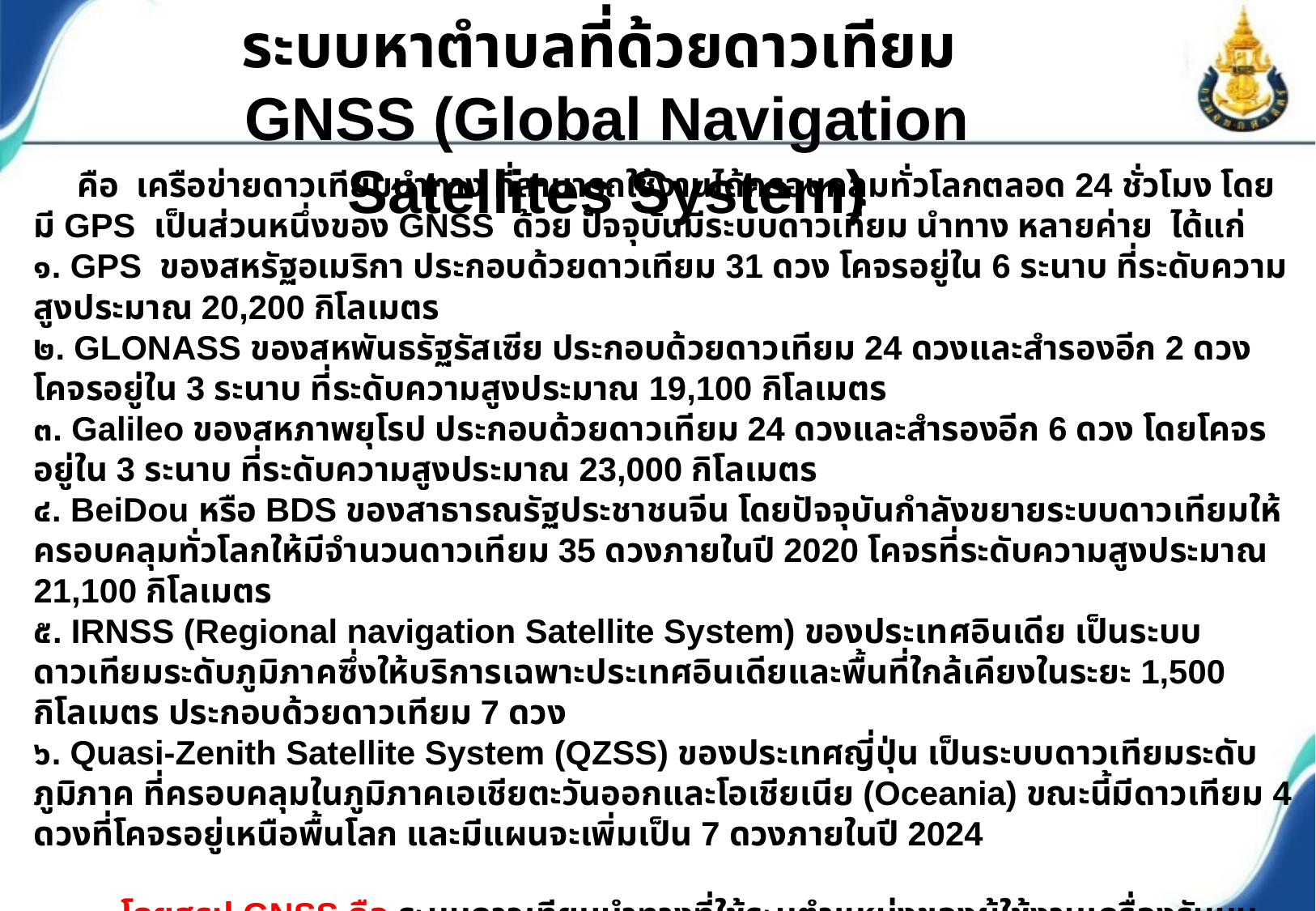

ระบบหาตำบลที่ด้วยดาวเทียม
GNSS (Global Navigation Satellites System)
     คือ  เครือข่ายดาวเทียมนำทาง ที่สามารถใช้งานได้ครอบคลุมทั่วโลกตลอด 24 ชั่วโมง โดยมี GPS  เป็นส่วนหนึ่งของ GNSS  ด้วย ปัจจุบันมีระบบดาวเทียม นำทาง หลายค่าย  ได้แก่
๑. GPS  ของสหรัฐอเมริกา ประกอบด้วยดาวเทียม 31 ดวง โคจรอยู่ใน 6 ระนาบ ที่ระดับความสูงประมาณ 20,200 กิโลเมตร
๒. GLONASS ของสหพันธรัฐรัสเซีย ประกอบด้วยดาวเทียม 24 ดวงและสำรองอีก 2 ดวง โคจรอยู่ใน 3 ระนาบ ที่ระดับความสูงประมาณ 19,100 กิโลเมตร
๓. Galileo ของสหภาพยุโรป ประกอบด้วยดาวเทียม 24 ดวงและสำรองอีก 6 ดวง โดยโคจรอยู่ใน 3 ระนาบ ที่ระดับความสูงประมาณ 23,000 กิโลเมตร
๔. BeiDou หรือ BDS ของสาธารณรัฐประชาชนจีน โดยปัจจุบันกำลังขยายระบบดาวเทียมให้ครอบคลุมทั่วโลกให้มีจำนวนดาวเทียม 35 ดวงภายในปี 2020 โคจรที่ระดับความสูงประมาณ 21,100 กิโลเมตร
๕. IRNSS (Regional navigation Satellite System) ของประเทศอินเดีย เป็นระบบดาวเทียมระดับภูมิภาคซึ่งให้บริการเฉพาะประเทศอินเดียและพื้นที่ใกล้เคียงในระยะ 1,500 กิโลเมตร ประกอบด้วยดาวเทียม 7 ดวง
๖. Quasi-Zenith Satellite System (QZSS) ของประเทศญี่ปุ่น เป็นระบบดาวเทียมระดับภูมิภาค ที่ครอบคลุมในภูมิภาคเอเชียตะวันออกและโอเชียเนีย (Oceania) ขณะนี้มีดาวเทียม 4 ดวงที่โคจรอยู่เหนือพื้นโลก และมีแผนจะเพิ่มเป็น 7 ดวงภายในปี 2024

          โดยสรุป GNSS คือ ระบบดาวเทียมนำทางที่ใช้ระบุตำแหน่งของผู้ใช้งานเครื่องรับบนพื้นโลก ซึ่งสามารถรับสัญญาณจากดาวเทียมต่างๆได้มากกว่า ๑ ประเภท